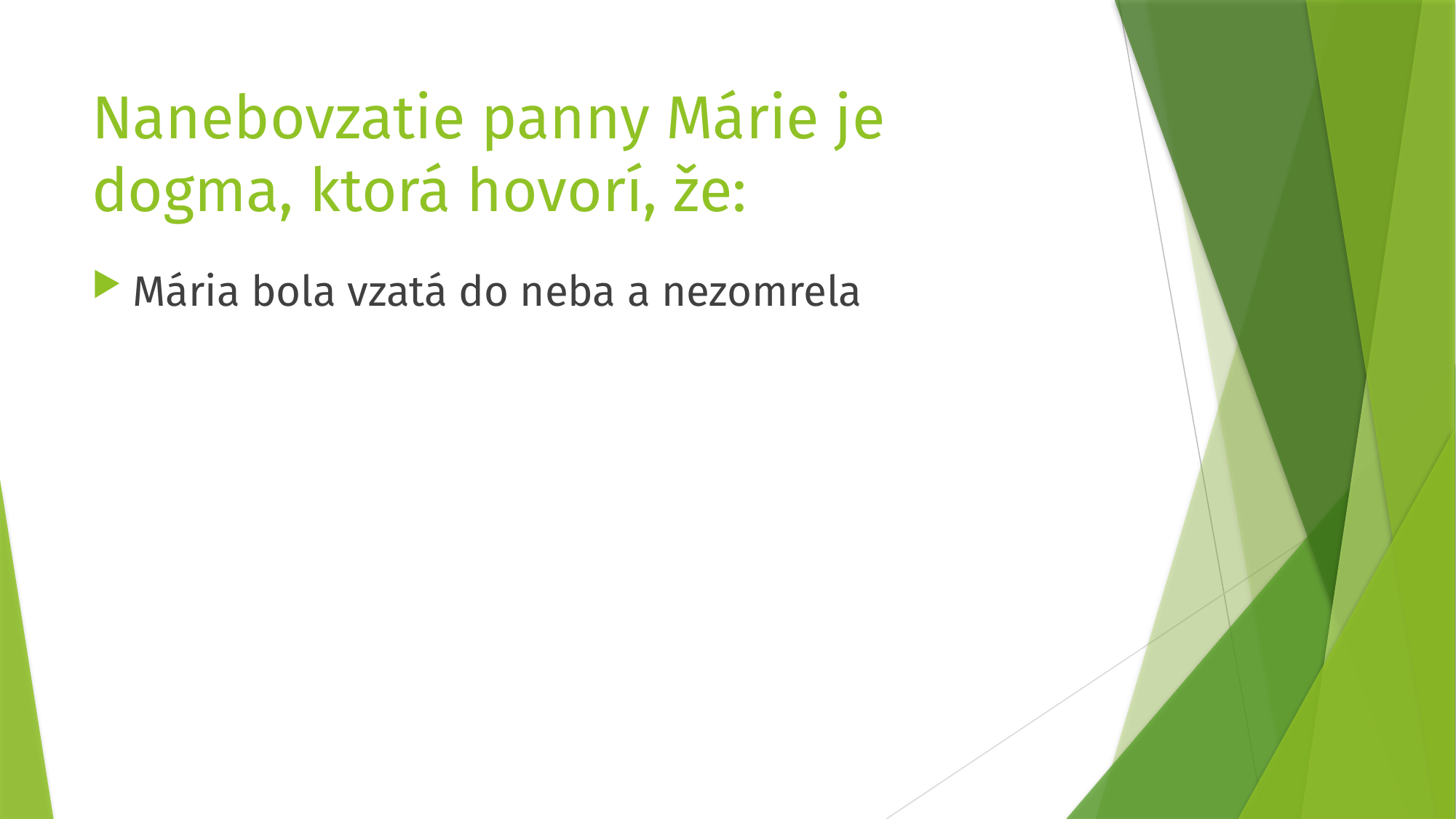

# Nanebovzatie panny Márie je dogma, ktorá hovorí, že:
Mária bola vzatá do neba a nezomrela